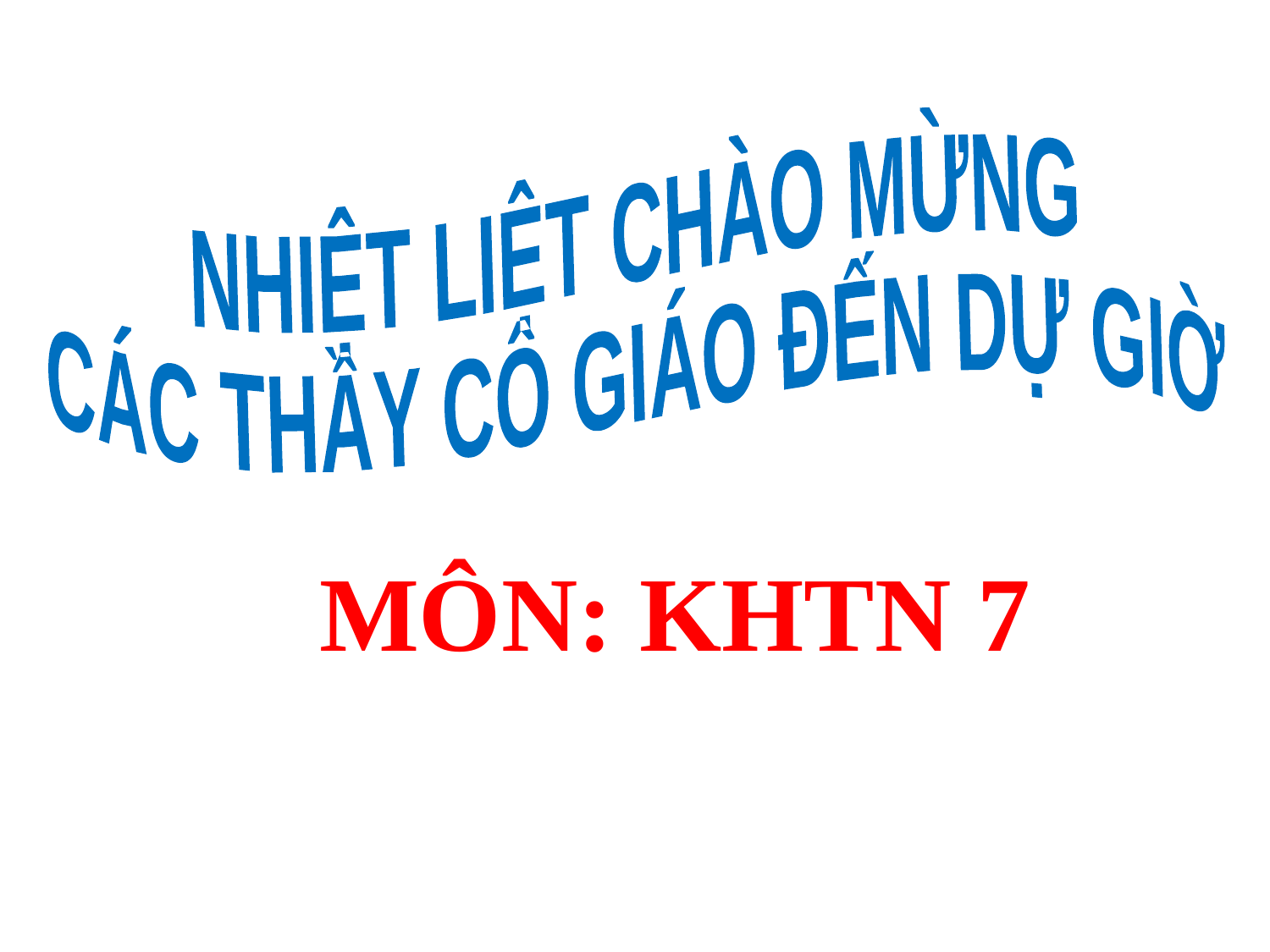

NHIỆT LIỆT CHÀO MỪNG
CÁC THẦY CÔ GIÁO ĐẾN DỰ GIỜ
MÔN: KHTN 7